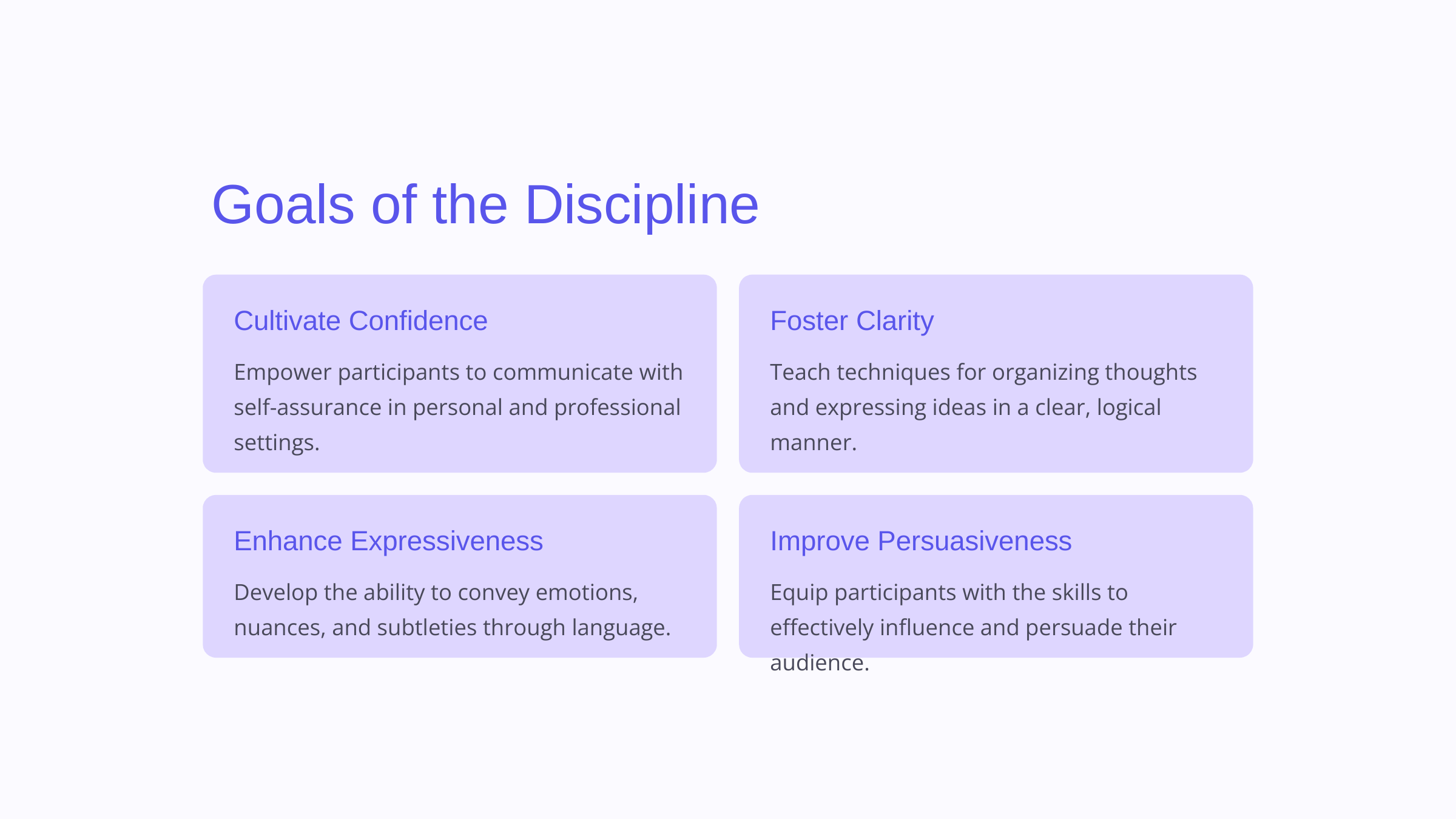

Goals of the Discipline

Cultivate Confidence
Foster Clarity
Empower participants to communicate with self-assurance in personal and professional settings.
Teach techniques for organizing thoughts and expressing ideas in a clear, logical manner.

Enhance Expressiveness
Improve Persuasiveness
Develop the ability to convey emotions, nuances, and subtleties through language.
Equip participants with the skills to effectively influence and persuade their audience.